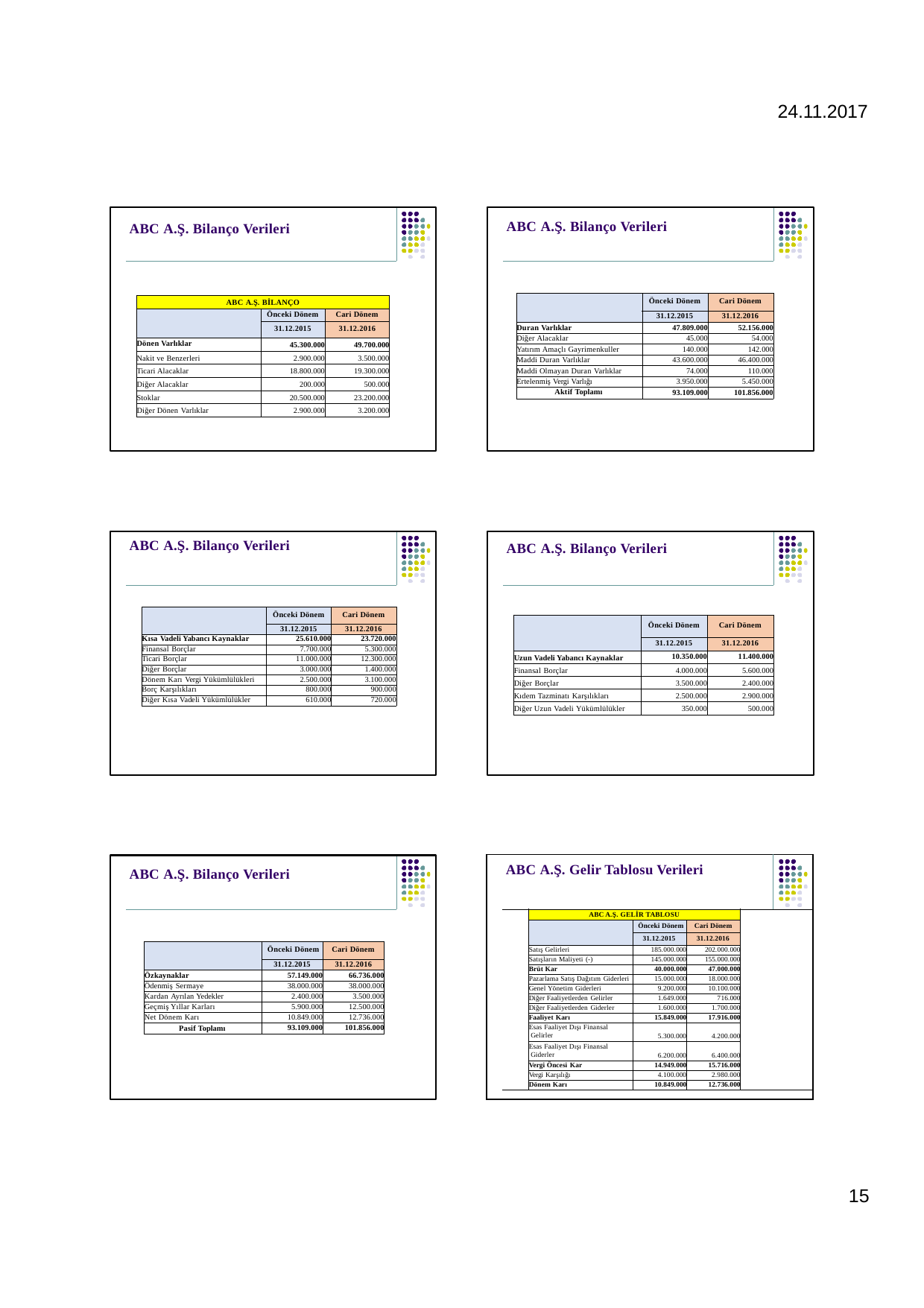

24.11.2017

ABC A.Ş. Bilanço Verileri
ABC A.Ş. Bilanço Verileri

|  | Önceki Dönem | Cari Dönem |
| --- | --- | --- |
|  | 31.12.2015 | 31.12.2016 |
| Duran Varlıklar | 47.809.000 | 52.156.000 |
| Diğer Alacaklar | 45.000 | 54.000 |
| Yatırım Amaçlı Gayrimenkuller | 140.000 | 142.000 |
| Maddi Duran Varlıklar | 43.600.000 | 46.400.000 |
| Maddi Olmayan Duran Varlıklar | 74.000 | 110.000 |
| Ertelenmiş Vergi Varlığı | 3.950.000 | 5.450.000 |
| Aktif Toplamı | 93.109.000 | 101.856.000 |
| ABC A.Ş. BİLANÇO |  |  |
| --- | --- | --- |
|  | Önceki Dönem | Cari Dönem |
|  | 31.12.2015 | 31.12.2016 |
| Dönen Varlıklar | 45.300.000 | 49.700.000 |
| Nakit ve Benzerleri | 2.900.000 | 3.500.000 |
| Ticari Alacaklar | 18.800.000 | 19.300.000 |
| Diğer Alacaklar | 200.000 | 500.000 |
| Stoklar | 20.500.000 | 23.200.000 |
| Diğer Dönen Varlıklar | 2.900.000 | 3.200.000 |

ABC A.Ş. Bilanço Verileri

ABC A.Ş. Bilanço Verileri

|  | Önceki Dönem | Cari Dönem |
| --- | --- | --- |
|  | 31.12.2015 | 31.12.2016 |
| Kısa Vadeli Yabancı Kaynaklar | 25.610.000 | 23.720.000 |
| Finansal Borçlar | 7.700.000 | 5.300.000 |
| Ticari Borçlar | 11.000.000 | 12.300.000 |
| Diğer Borçlar | 3.000.000 | 1.400.000 |
| Dönem Karı Vergi Yükümlülükleri | 2.500.000 | 3.100.000 |
| Borç Karşılıkları | 800.000 | 900.000 |
| Diğer Kısa Vadeli Yükümlülükler | 610.000 | 720.000 |
|  | Önceki Dönem | Cari Dönem |
| --- | --- | --- |
|  | 31.12.2015 | 31.12.2016 |
| Uzun Vadeli Yabancı Kaynaklar | 10.350.000 | 11.400.000 |
| Finansal Borçlar | 4.000.000 | 5.600.000 |
| Diğer Borçlar | 3.500.000 | 2.400.000 |
| Kıdem Tazminatı Karşılıkları | 2.500.000 | 2.900.000 |
| Diğer Uzun Vadeli Yükümlülükler | 350.000 | 500.000 |

|  | ABC A.Ş. Gelir Tablosu Verileri |  |  |  |  |  |
| --- | --- | --- | --- | --- | --- | --- |
|  |  | ABC A.Ş. GELİR TABLOSU |  |  |  |  |
|  |  |  | Önceki Dönem | Cari Dönem |  |  |
|  |  |  | 31.12.2015 | 31.12.2016 |  |  |
|  |  | Satış Gelirleri | 185.000.000 | 202.000.000 |  |  |
|  |  | Satışların Maliyeti (-) | 145.000.000 | 155.000.000 |  |  |
|  |  | Brüt Kar | 40.000.000 | 47.000.000 |  |  |
|  |  | Pazarlama Satış Dağıtım Giderleri | 15.000.000 | 18.000.000 |  |  |
|  |  | Genel Yönetim Giderleri | 9.200.000 | 10.100.000 |  |  |
|  |  | Diğer Faaliyetlerden Gelirler | 1.649.000 | 716.000 |  |  |
|  |  | Diğer Faaliyetlerden Giderler | 1.600.000 | 1.700.000 |  |  |
|  |  | Faaliyet Karı | 15.849.000 | 17.916.000 |  |  |
|  |  | Esas Faaliyet Dışı Finansal Gelirler | 5.300.000 | 4.200.000 |  |  |
|  |  | Esas Faaliyet Dışı Finansal Giderler | 6.200.000 | 6.400.000 |  |  |
|  |  | Vergi Öncesi Kar | 14.949.000 | 15.716.000 |  |  |
|  |  | Vergi Karşılığı | 4.100.000 | 2.980.000 |  |  |
|  |  | Dönem Karı | 10.849.000 | 12.736.000 |  |  |
|  |  |  |  |  |  |  |

ABC A.Ş. Bilanço Verileri

|  | Önceki Dönem | Cari Dönem |
| --- | --- | --- |
|  | 31.12.2015 | 31.12.2016 |
| Özkaynaklar | 57.149.000 | 66.736.000 |
| Ödenmiş Sermaye | 38.000.000 | 38.000.000 |
| Kardan Ayrılan Yedekler | 2.400.000 | 3.500.000 |
| Geçmiş Yıllar Karları | 5.900.000 | 12.500.000 |
| Net Dönem Karı | 10.849.000 | 12.736.000 |
| Pasif Toplamı | 93.109.000 | 101.856.000 |
15